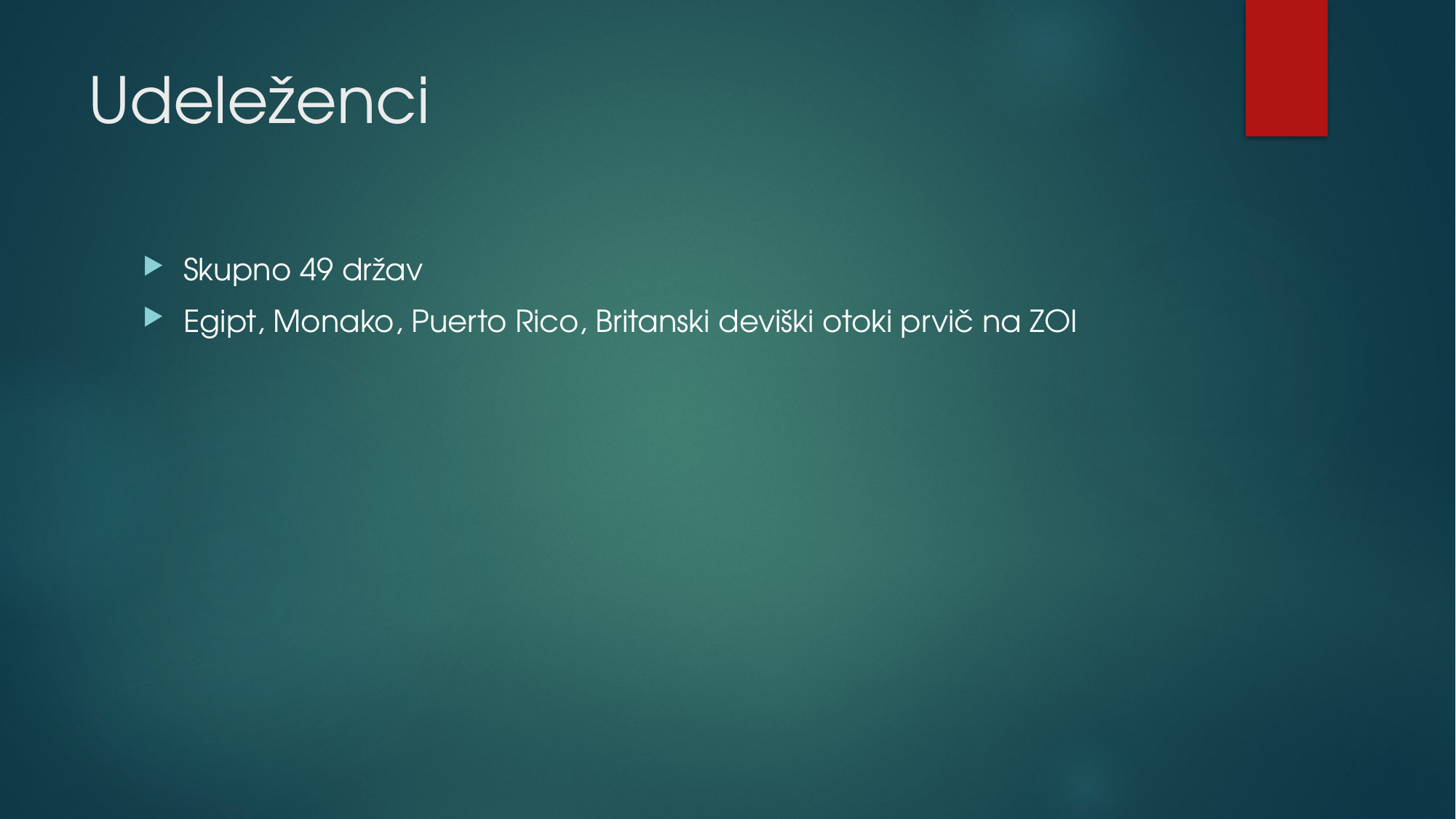

# Udeleženci
Skupno 49 držav
Egipt, Monako, Puerto Rico, Britanski deviški otoki prvič na ZOI